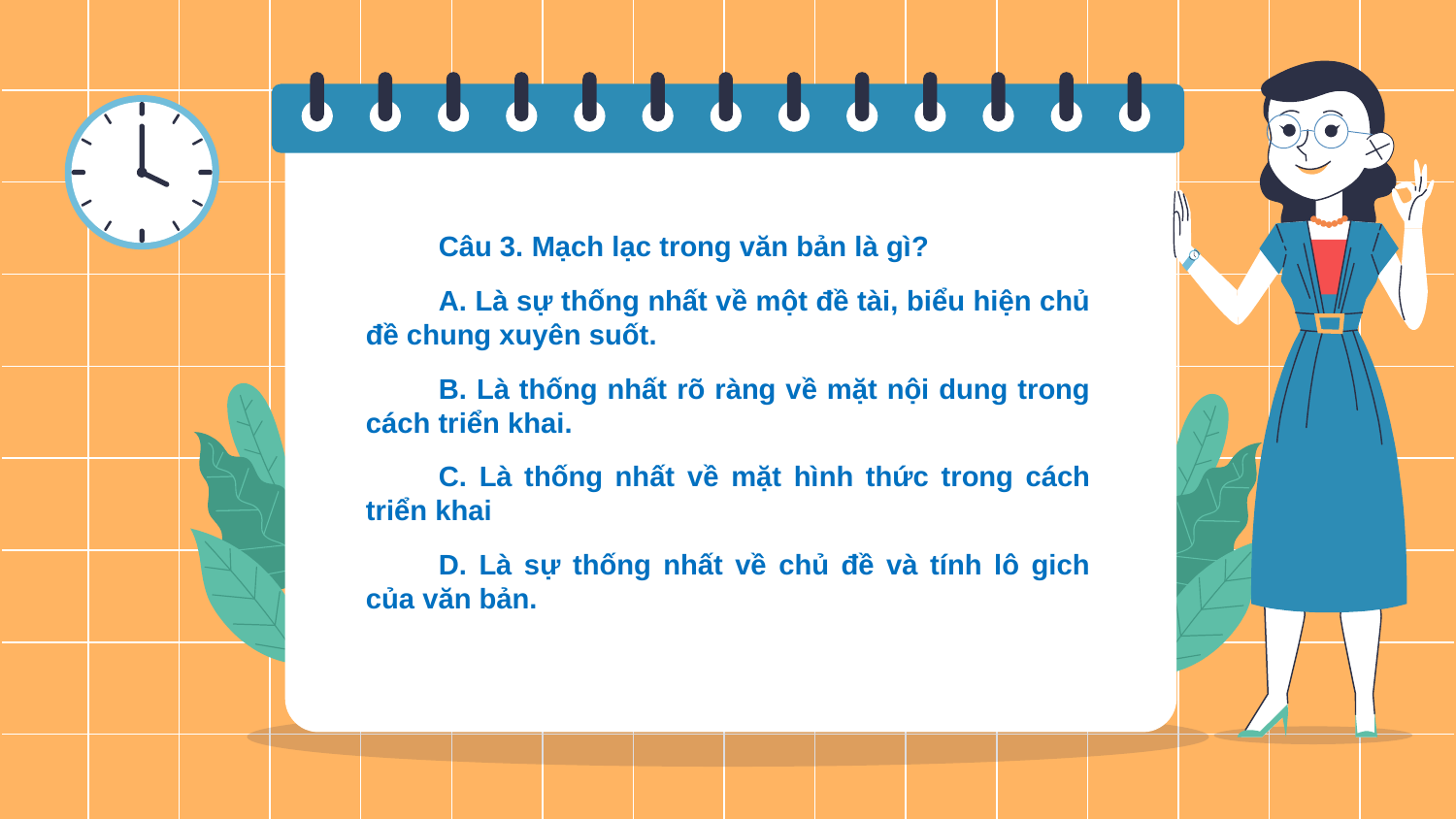

Câu 3. Mạch lạc trong văn bản là gì?
A. Là sự thống nhất về một đề tài, biểu hiện chủ đề chung xuyên suốt.
B. Là thống nhất rõ ràng về mặt nội dung trong cách triển khai.
C. Là thống nhất về mặt hình thức trong cách triển khai
D. Là sự thống nhất về chủ đề và tính lô gich của văn bản.